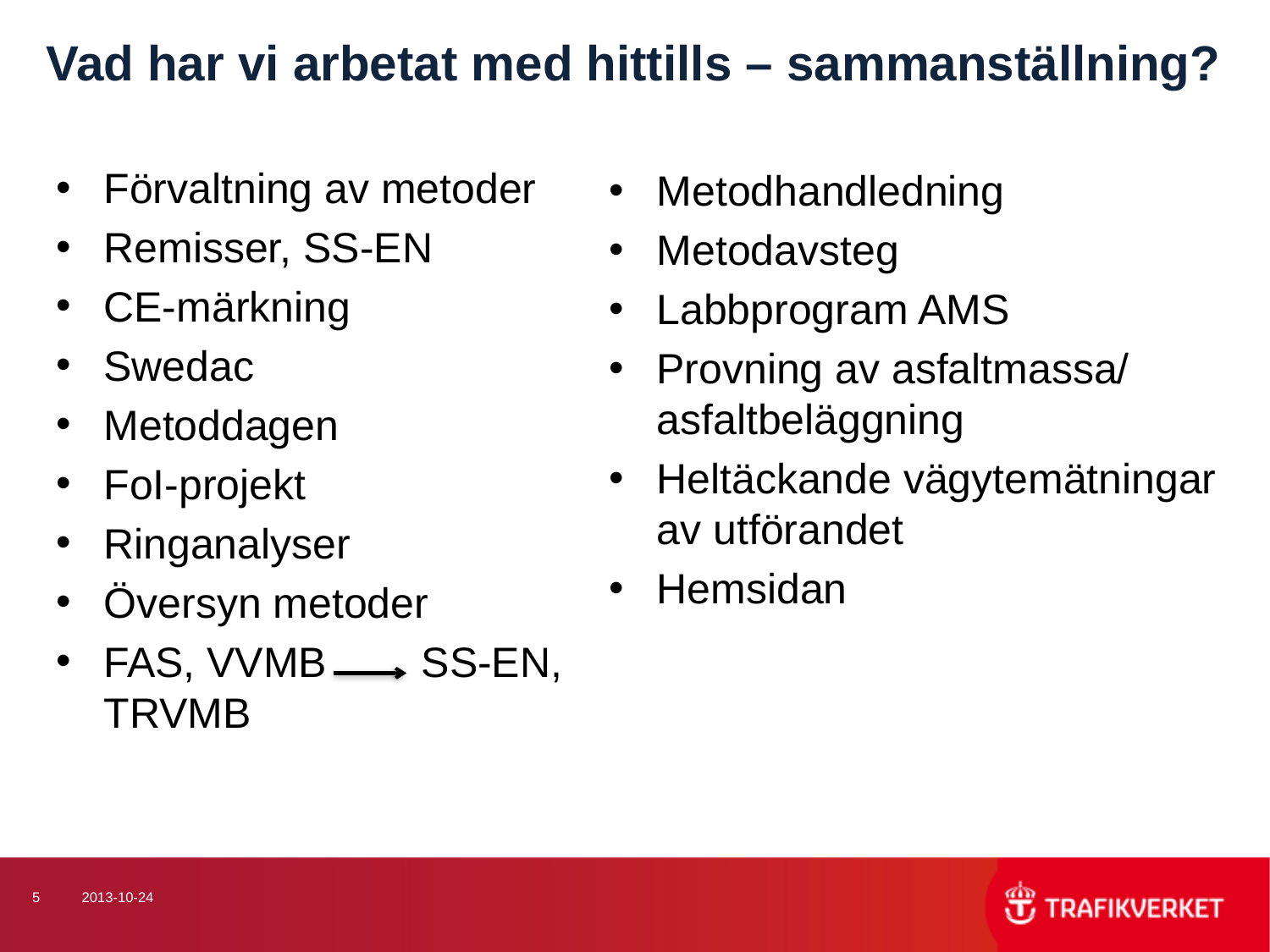

# Vad har vi arbetat med hittills – sammanställning?
Förvaltning av metoder
Remisser, SS-EN
CE-märkning
Swedac
Metoddagen
FoI-projekt
Ringanalyser
Översyn metoder
FAS, VVMB        SS-EN, TRVMB
Metodhandledning
Metodavsteg
Labbprogram AMS
Provning av asfaltmassa/ asfaltbeläggning
Heltäckande vägytemätningar av utförandet
Hemsidan